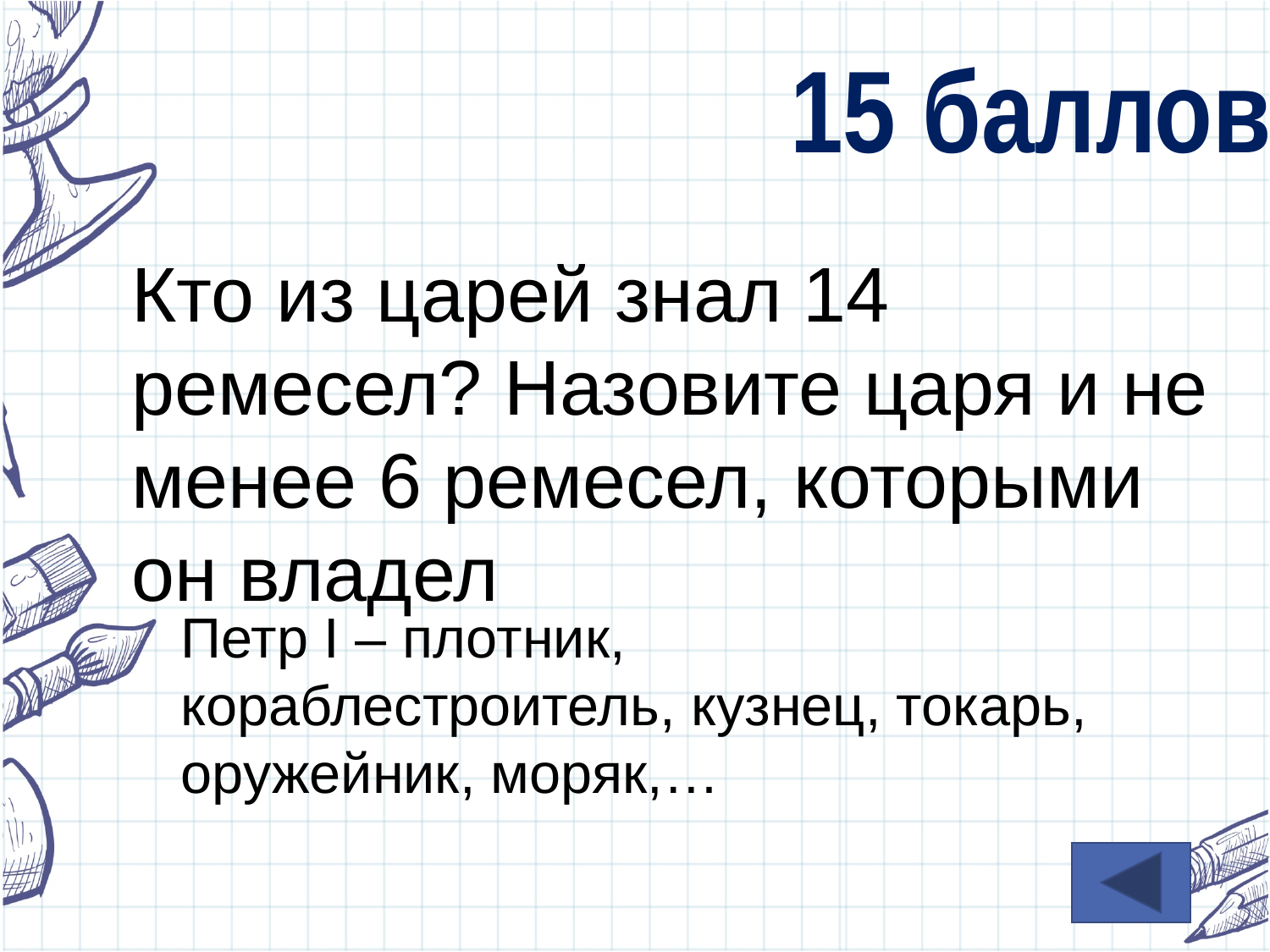

15 баллов
Кто из царей знал 14 ремесел? Назовите царя и не менее 6 ремесел, которыми он владел
Петр I – плотник, кораблестроитель, кузнец, токарь, оружейник, моряк,…